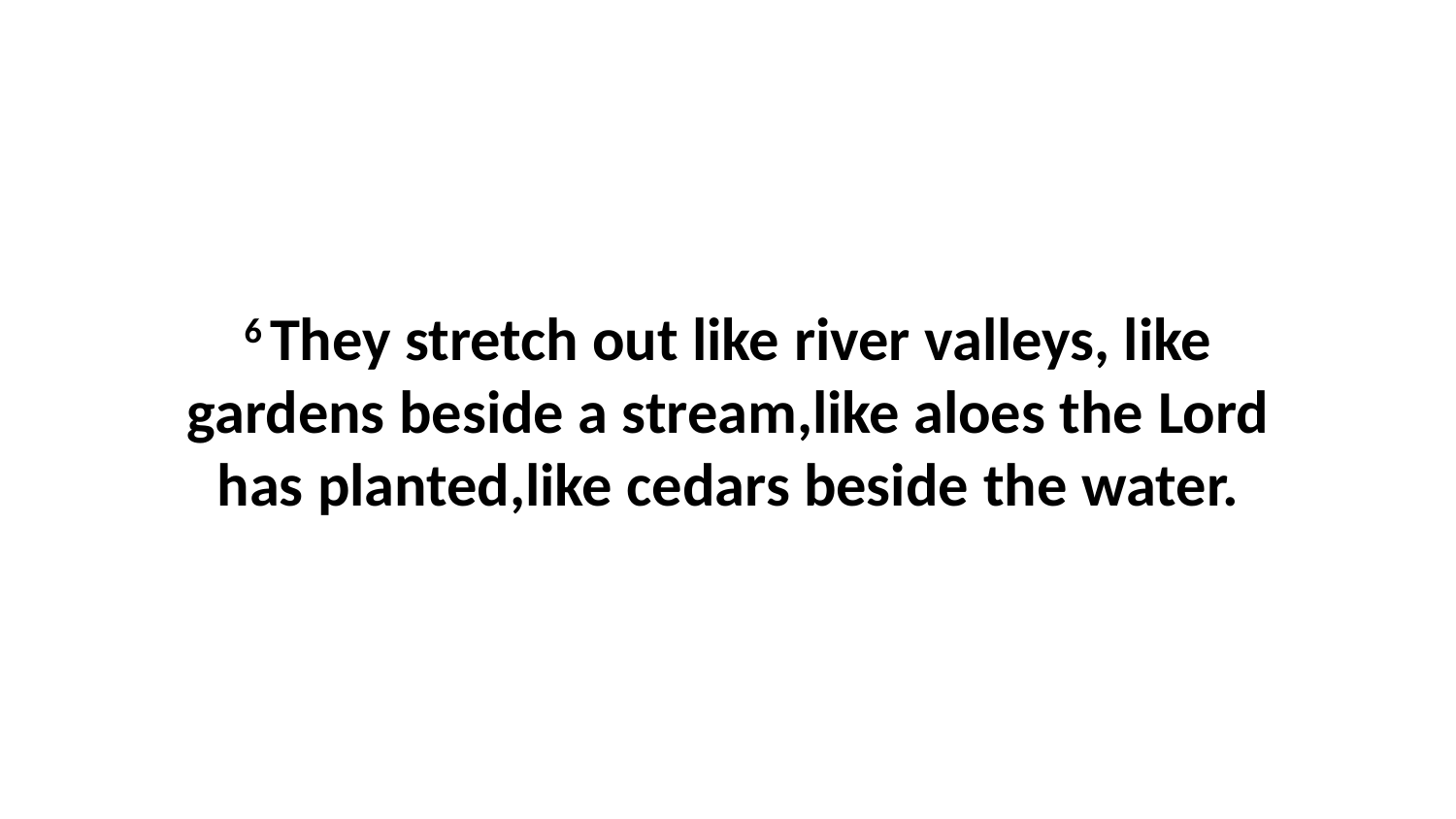

6 They stretch out like river valleys, like gardens beside a stream,like aloes the Lord has planted,like cedars beside the water.